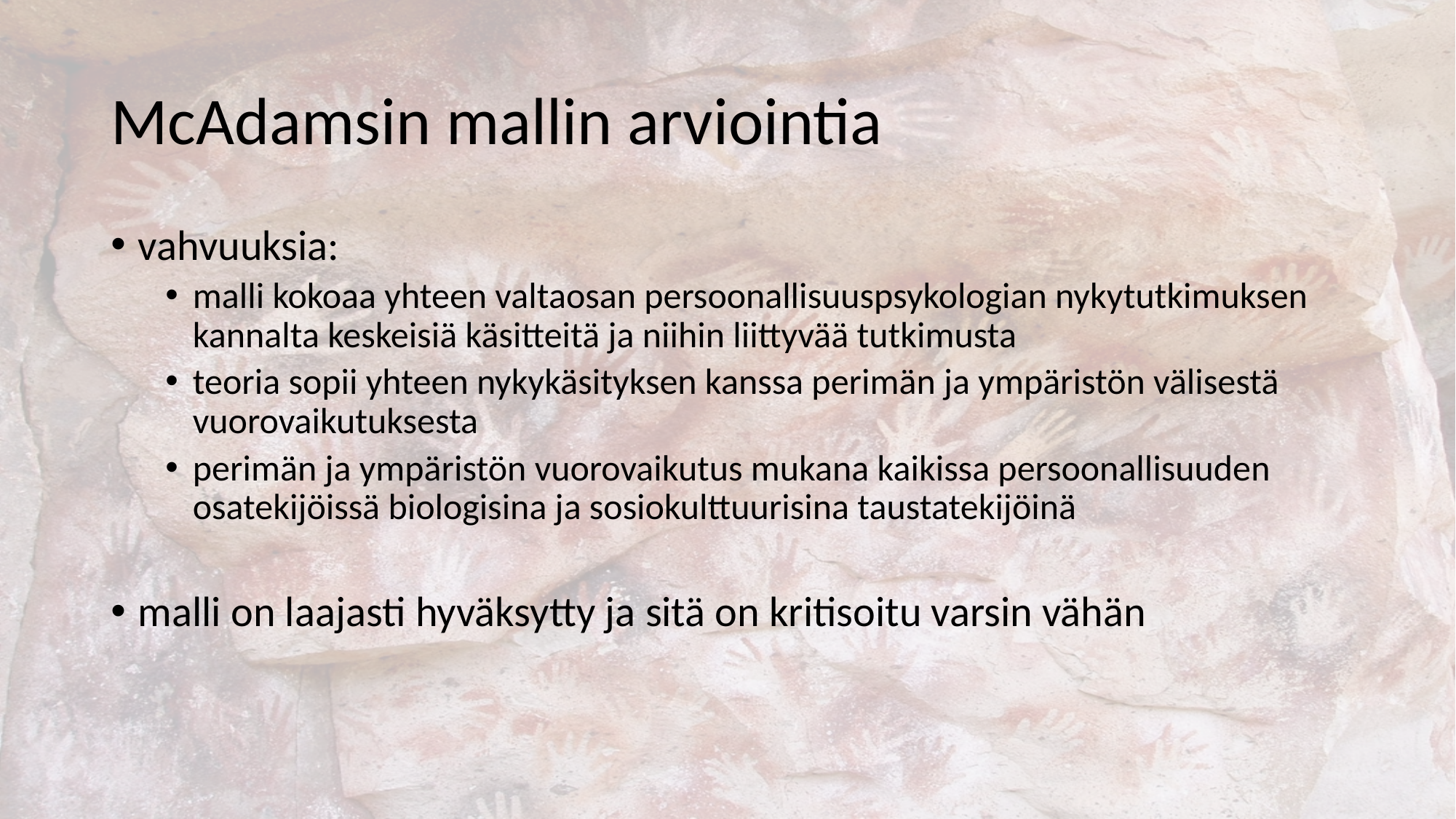

# McAdamsin mallin arviointia
vahvuuksia:
malli kokoaa yhteen valtaosan persoonallisuuspsykologian nykytutkimuksen kannalta keskeisiä käsitteitä ja niihin liittyvää tutkimusta
teoria sopii yhteen nykykäsityksen kanssa perimän ja ympäristön välisestä vuorovaikutuksesta
perimän ja ympäristön vuorovaikutus mukana kaikissa persoonallisuuden osatekijöissä biologisina ja sosiokulttuurisina taustatekijöinä

malli on laajasti hyväksytty ja sitä on kritisoitu varsin vähän